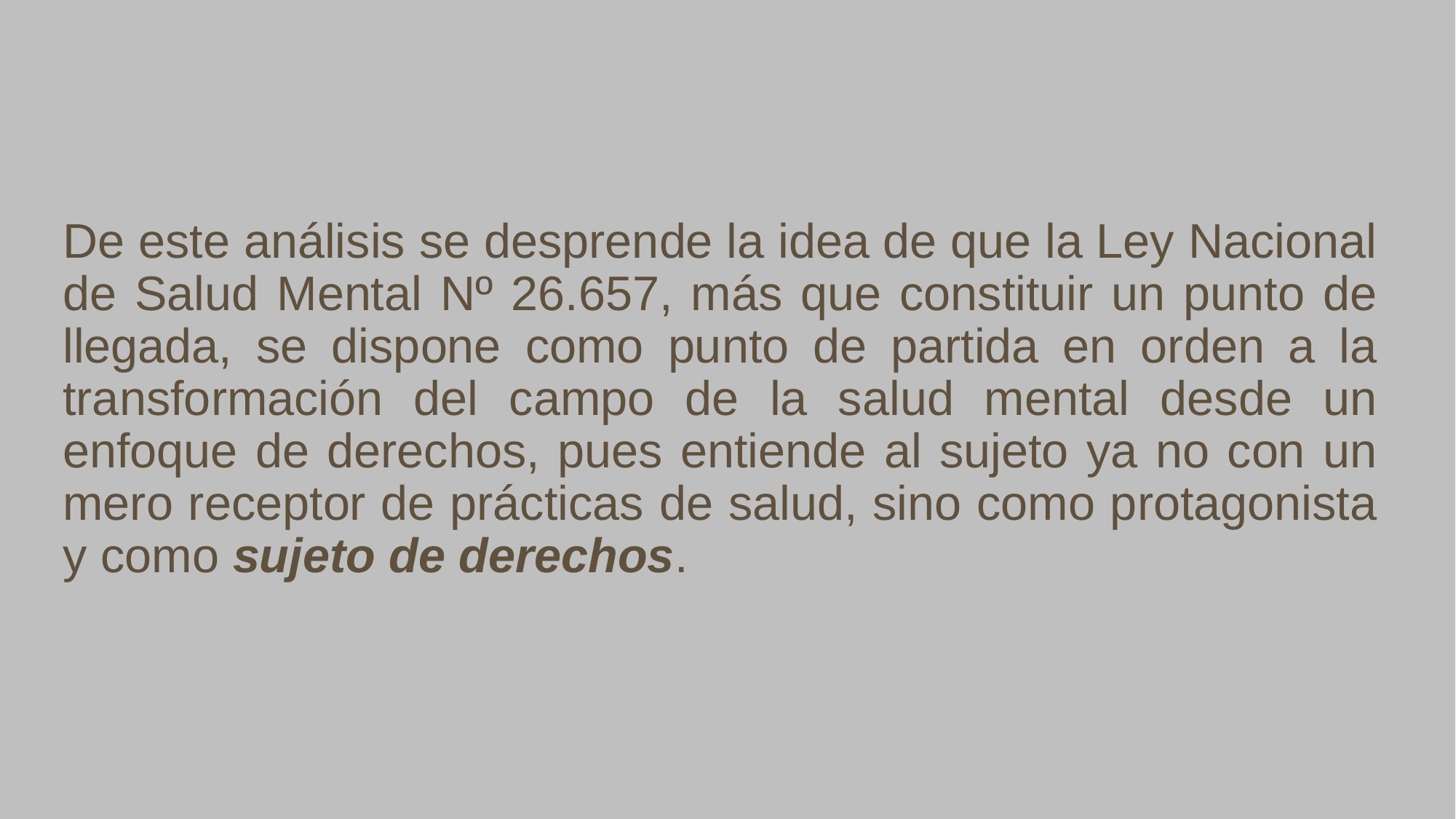

De este análisis se desprende la idea de que la Ley Nacional de Salud Mental Nº 26.657, más que constituir un punto de llegada, se dispone como punto de partida en orden a la transformación del campo de la salud mental desde un enfoque de derechos, pues entiende al sujeto ya no con un mero receptor de prácticas de salud, sino como protagonista y como sujeto de derechos.